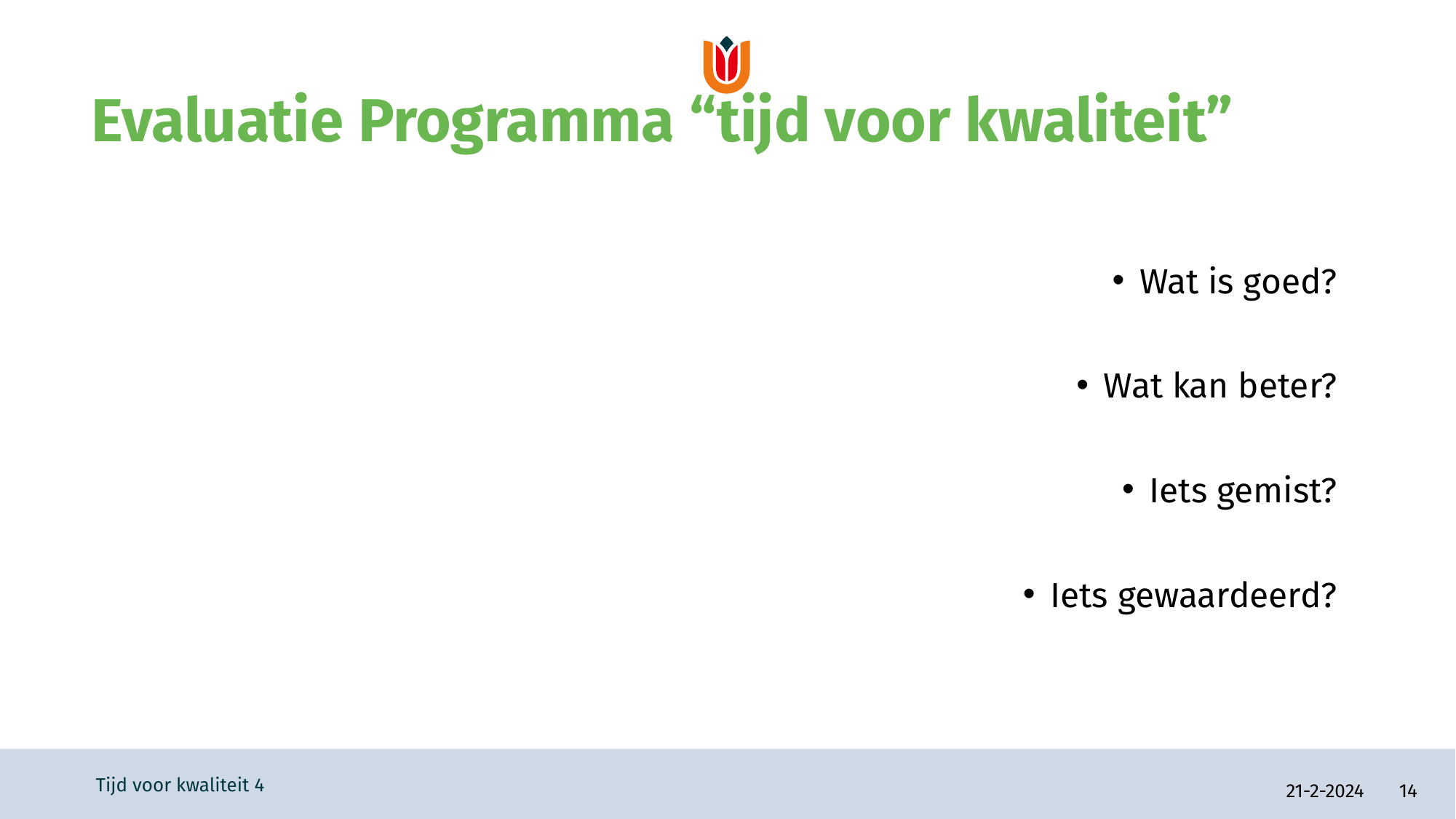

# Evaluatie Programma “tijd voor kwaliteit”

Wat is goed?

Wat kan beter?

Iets gemist?

Iets gewaardeerd?
21-2-2024
14
Tijd voor kwaliteit 4